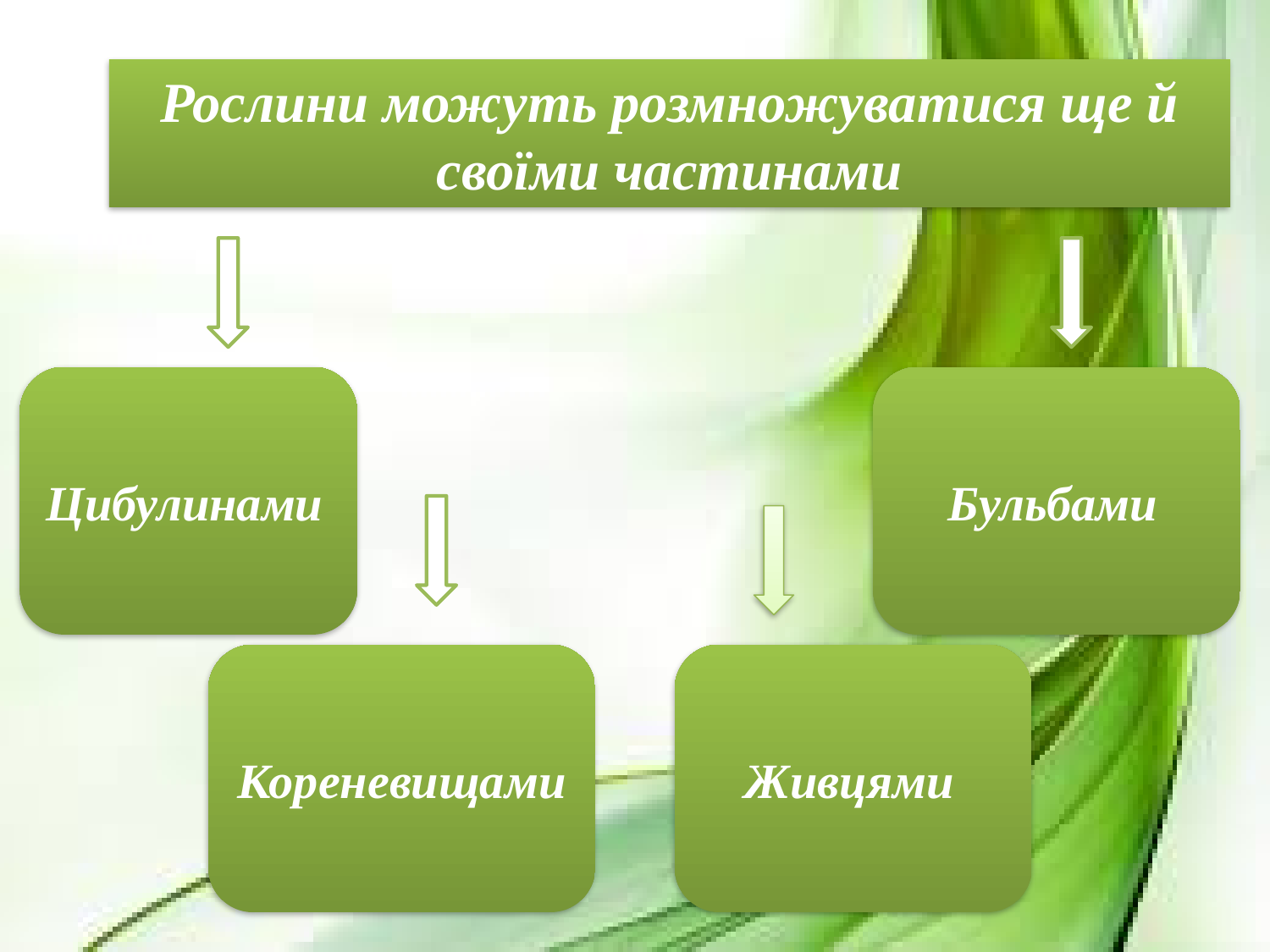

Рослини можуть розмножуватися ще й своїми частинами

Цибулинами
Бульбами

Кореневищами
Живцями